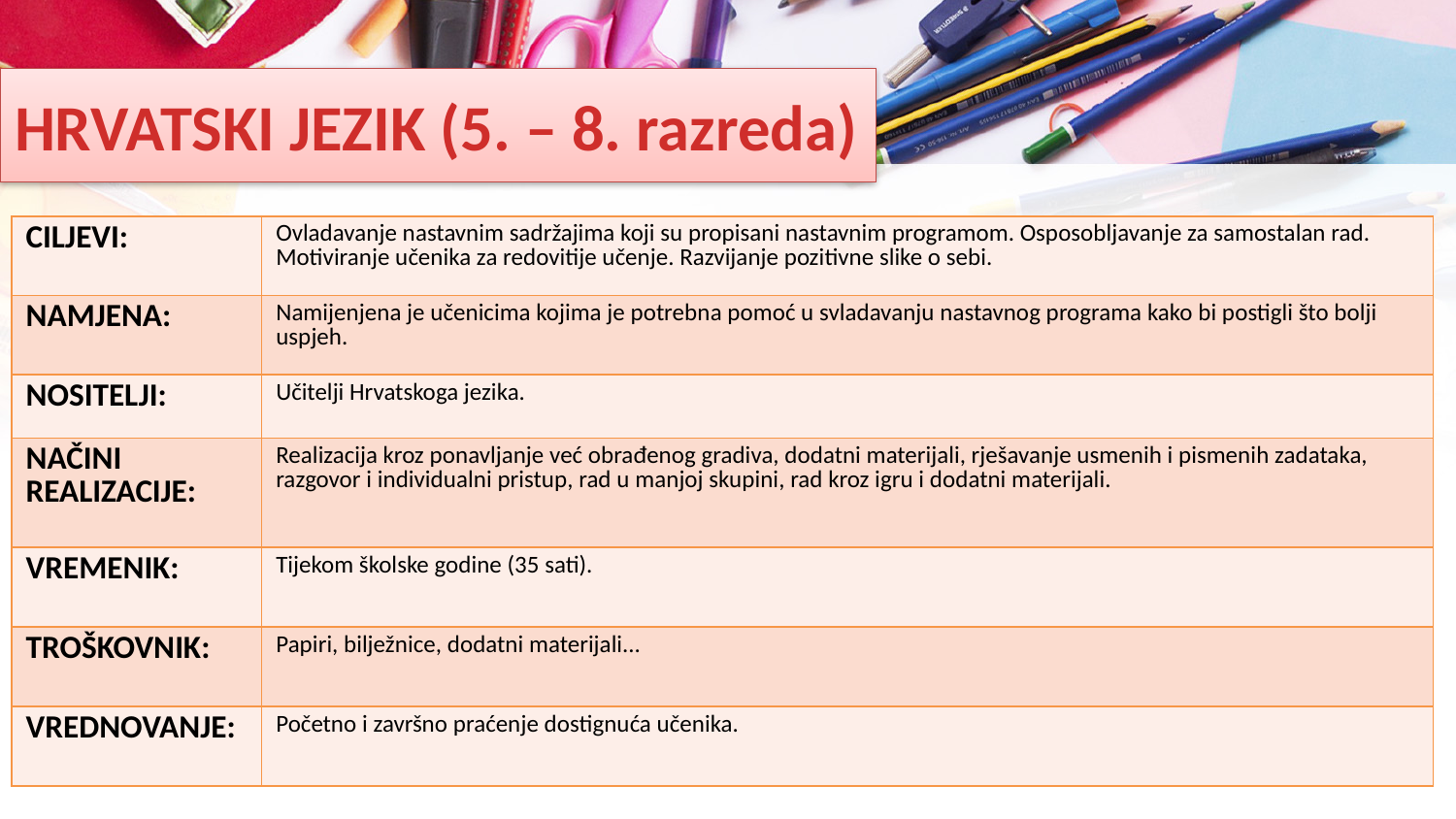

# HRVATSKI JEZIK (5. – 8. razreda)
| CILJEVI: | Ovladavanje nastavnim sadržajima koji su propisani nastavnim programom. Osposobljavanje za samostalan rad. Motiviranje učenika za redovitije učenje. Razvijanje pozitivne slike o sebi. |
| --- | --- |
| NAMJENA: | Namijenjena je učenicima kojima je potrebna pomoć u svladavanju nastavnog programa kako bi postigli što bolji uspjeh. |
| NOSITELJI: | Učitelji Hrvatskoga jezika. |
| NAČINI REALIZACIJE: | Realizacija kroz ponavljanje već obrađenog gradiva, dodatni materijali, rješavanje usmenih i pismenih zadataka, razgovor i individualni pristup, rad u manjoj skupini, rad kroz igru i dodatni materijali. |
| VREMENIK: | Tijekom školske godine (35 sati). |
| TROŠKOVNIK: | Papiri, bilježnice, dodatni materijali... |
| VREDNOVANJE: | Početno i završno praćenje dostignuća učenika. |